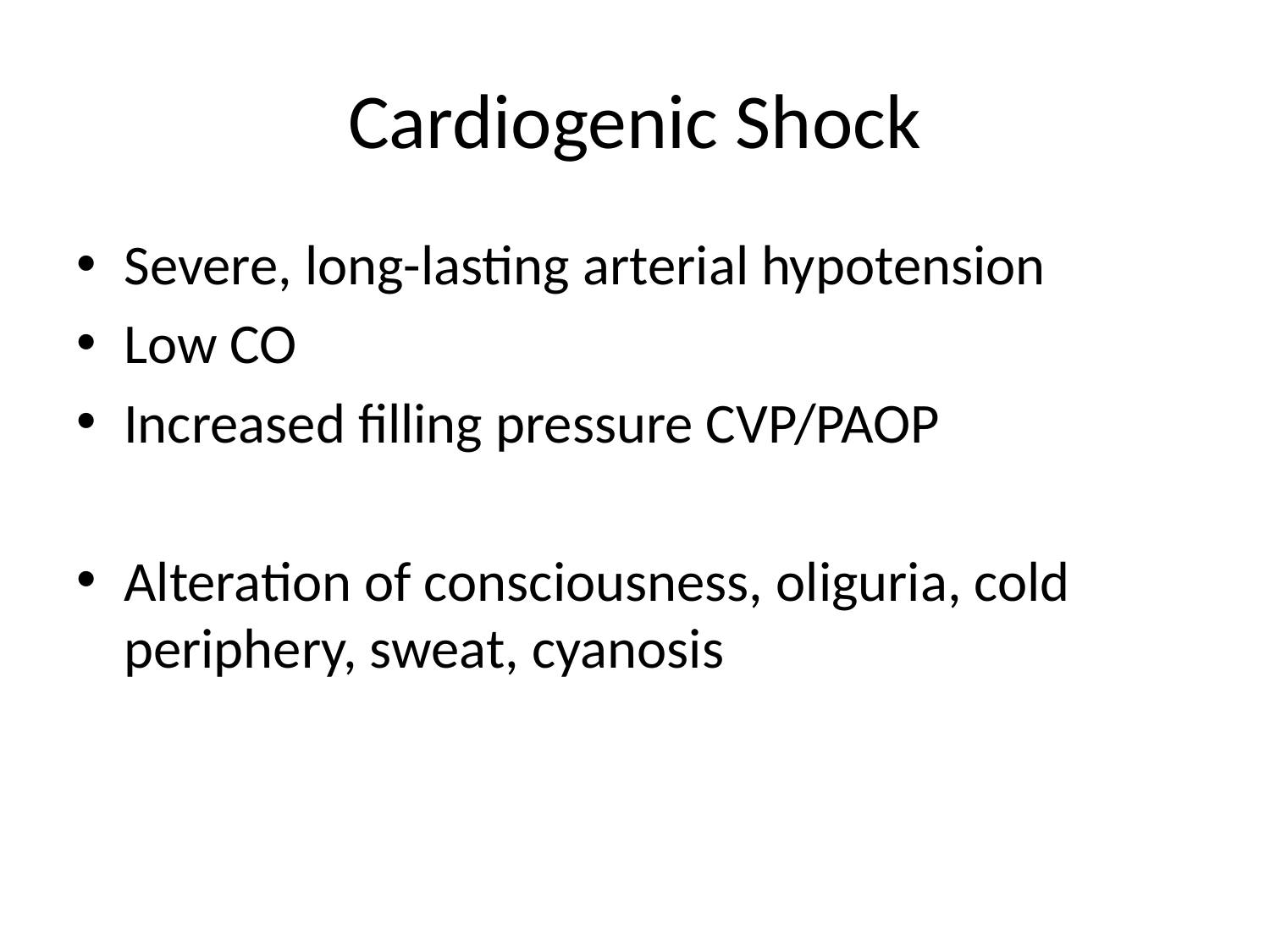

# Cardiogenic Shock
Severe, long-lasting arterial hypotension
Low CO
Increased filling pressure CVP/PAOP

Alteration of consciousness, oliguria, cold periphery, sweat, cyanosis